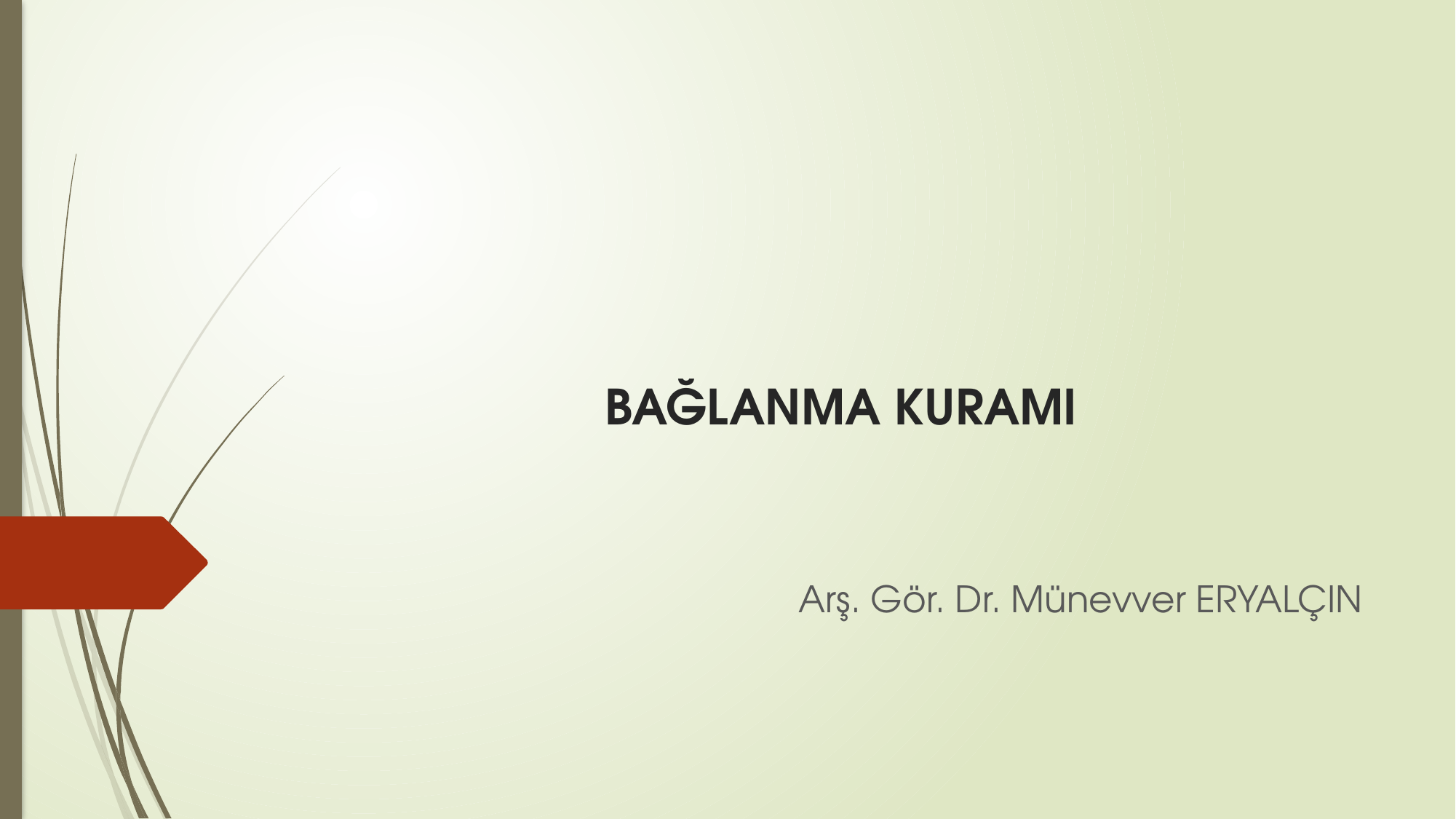

# BAĞLANMA KURAMI
Arş. Gör. Dr. Münevver ERYALÇIN